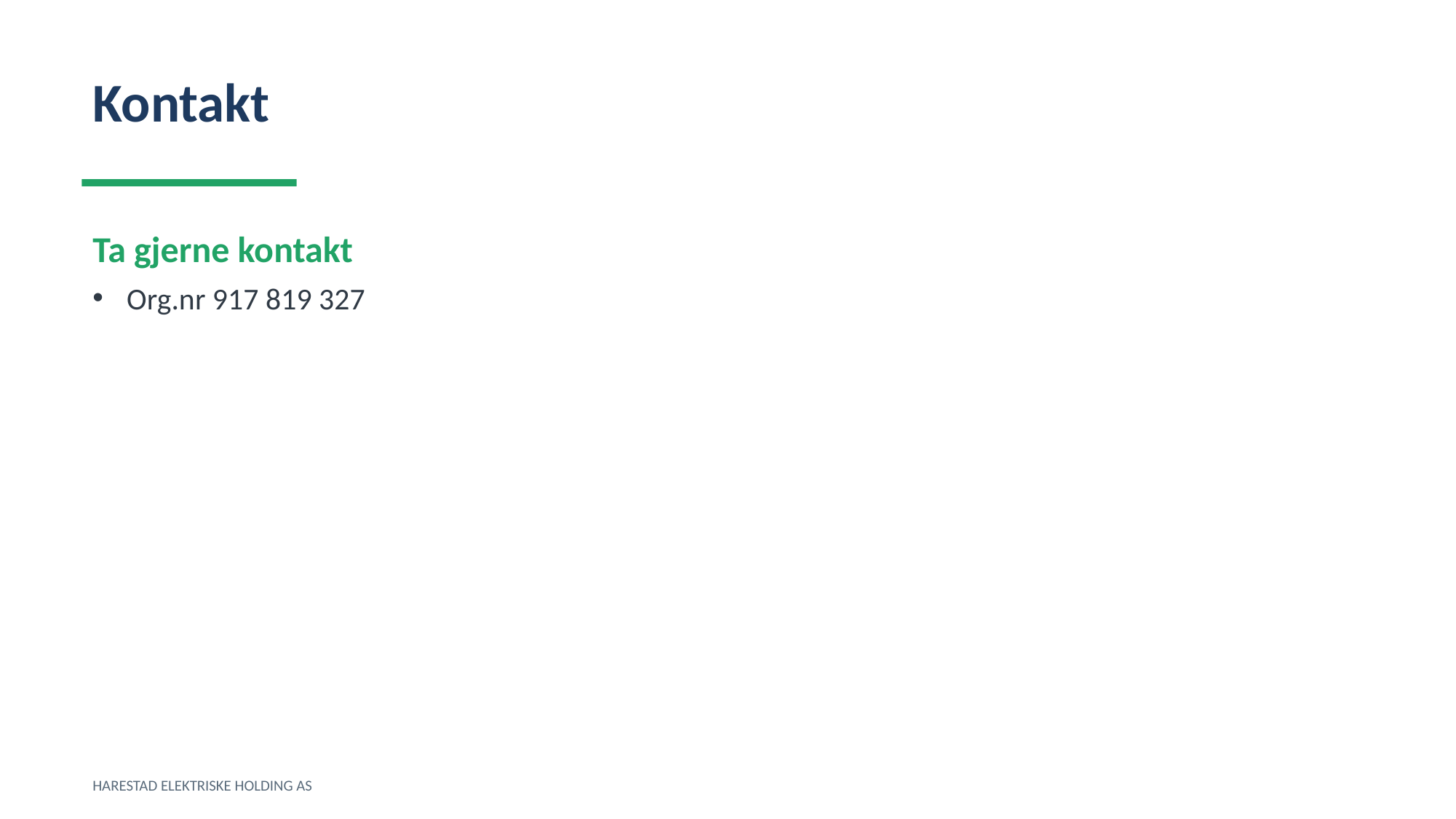

Kontakt

Ta gjerne kontakt
Org.nr 917 819 327
HARESTAD ELEKTRISKE HOLDING AS